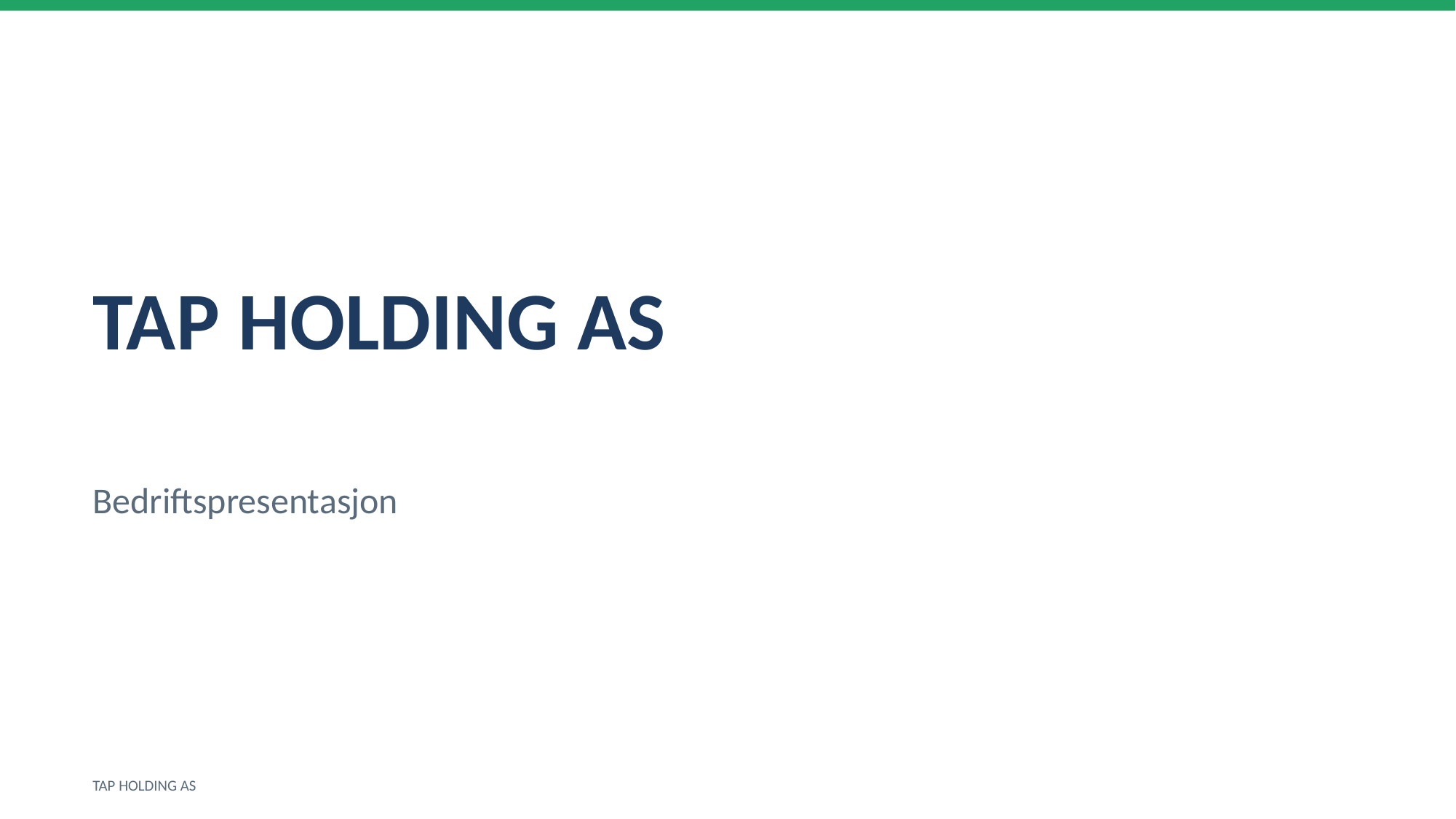

TAP HOLDING AS
Bedriftspresentasjon
TAP HOLDING AS